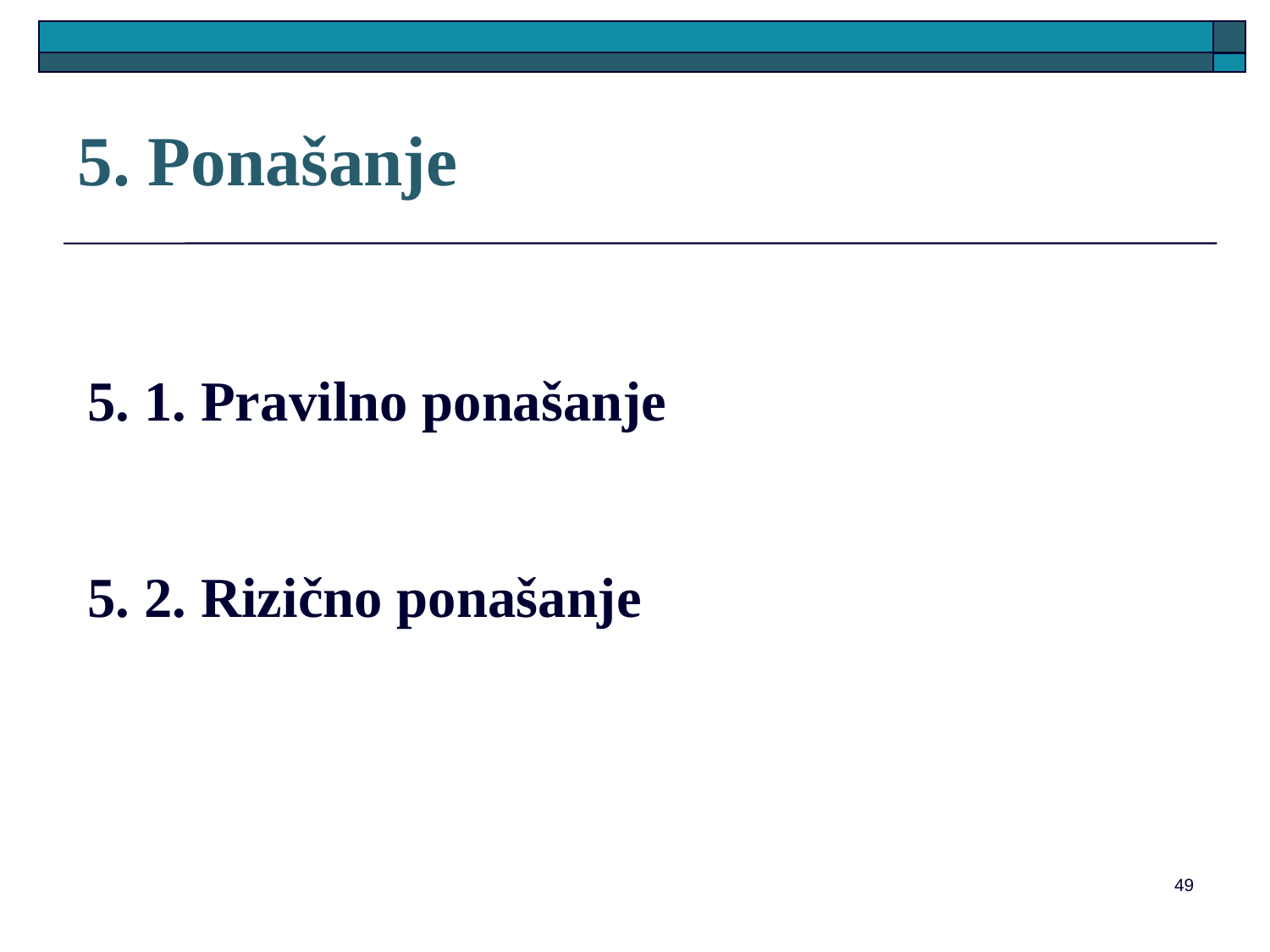

# 5. Ponašanje

5. 1. Pravilno ponašanje

5. 2. Rizično ponašanje
49